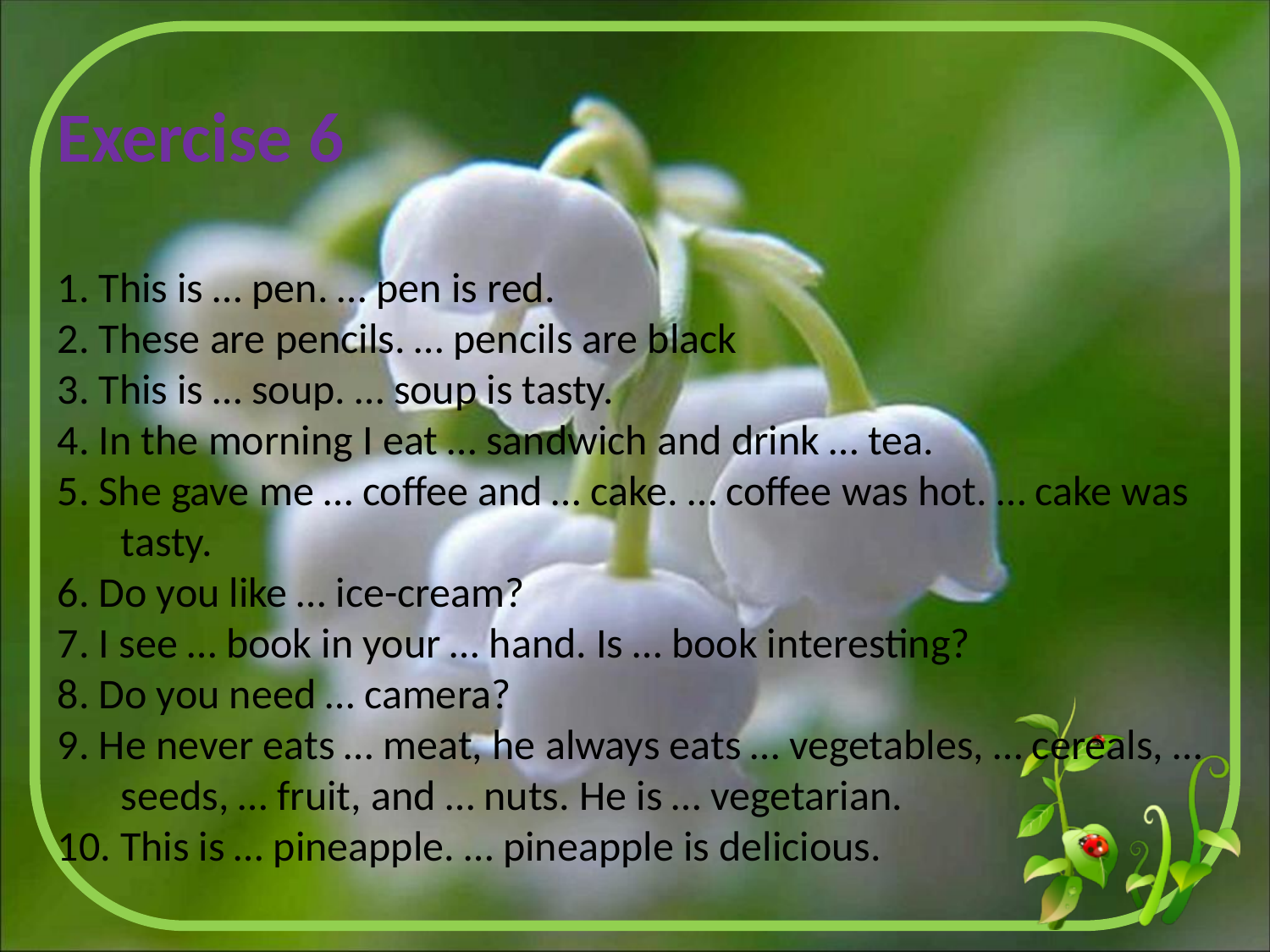

Exercise 6

1. This is … pen. … pen is red.
2. These are pencils. … pencils are black
3. This is … soup. … soup is tasty.
4. In the morning I eat … sandwich and drink … tea.
5. She gave me … coffee and … cake. … coffee was hot. … cake was tasty.
6. Do you like … ice-cream?
7. I see … book in your … hand. Is … book interesting?
8. Do you need … camera?
9. He never eats … meat, he always eats … vegetables, … cereals, … seeds, … fruit, and … nuts. He is … vegetarian.
10. This is … pineapple. … pineapple is delicious.